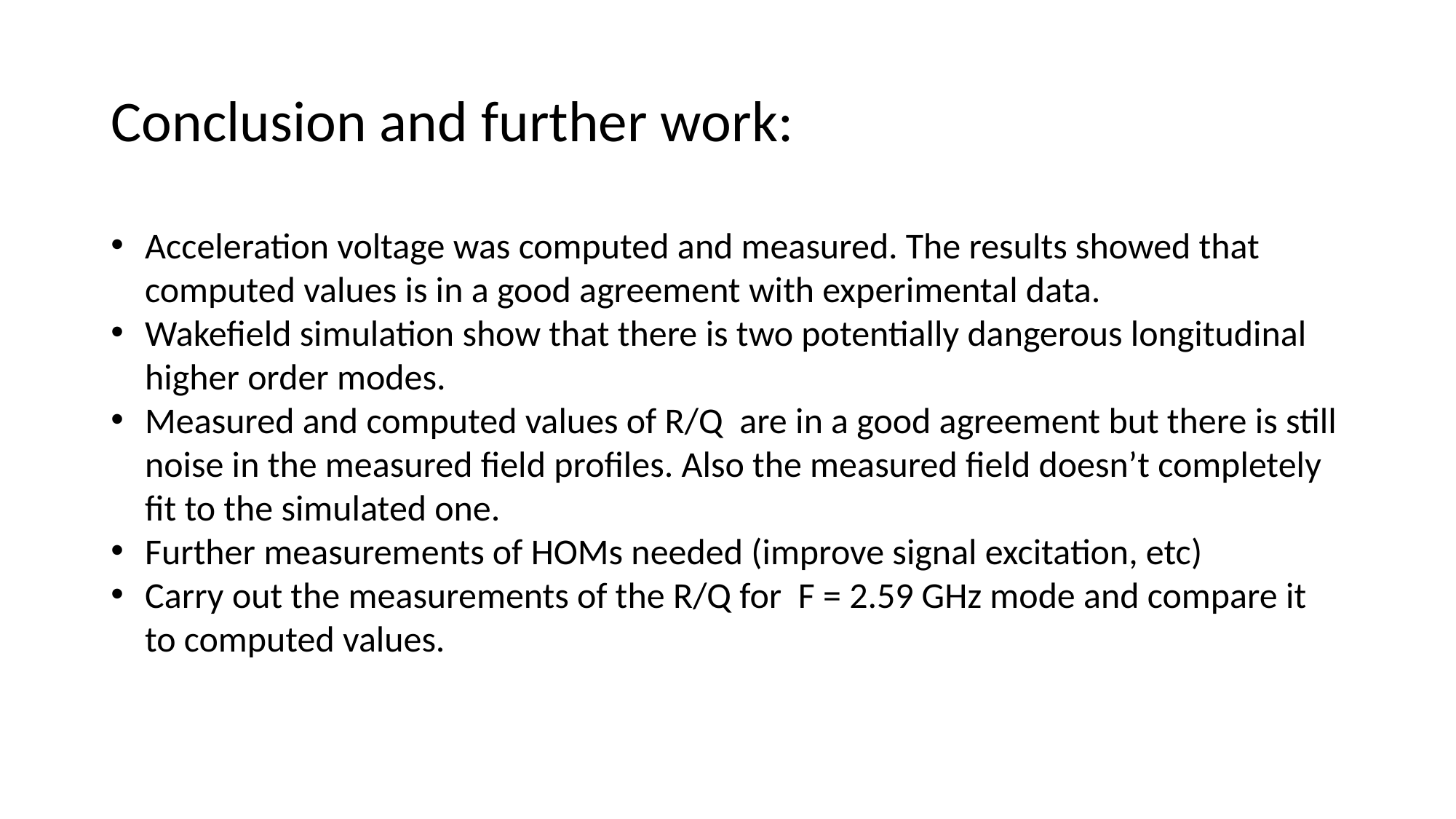

# Conclusion and further work:
Acceleration voltage was computed and measured. The results showed that computed values is in a good agreement with experimental data.
Wakefield simulation show that there is two potentially dangerous longitudinal higher order modes.
Measured and computed values of R/Q  are in a good agreement but there is still noise in the measured field profiles. Also the measured field doesn’t completely fit to the simulated one.
Further measurements of HOMs needed (improve signal excitation, etc)
Carry out the measurements of the R/Q for  F = 2.59 GHz mode and compare it to computed values.